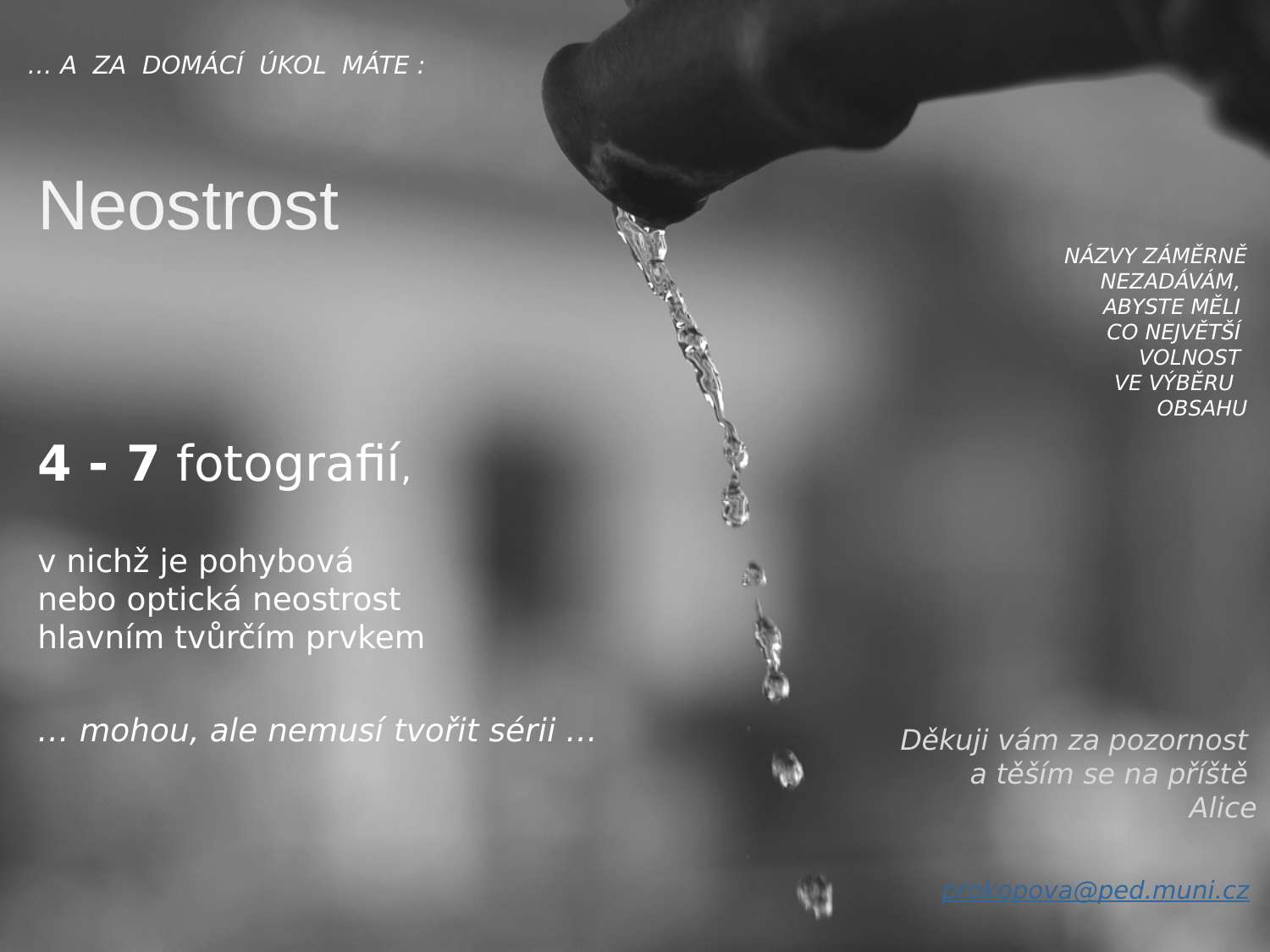

# … A  ZA  DOMÁCÍ  ÚKOL  MÁTE :

Neostrost

4 - 7 fotografií,
v nichž je pohybová
nebo optická neostrost
hlavním tvůrčím prvkem

… mohou, ale nemusí tvořit sérii …

Názvy záměrně nezadávám,
abyste mělI
co největší
volnost
ve výběru
obsahu
Děkuji vám za pozornost
a těším se na příště
		Alice	  	       prokopova@ped.muni.cz